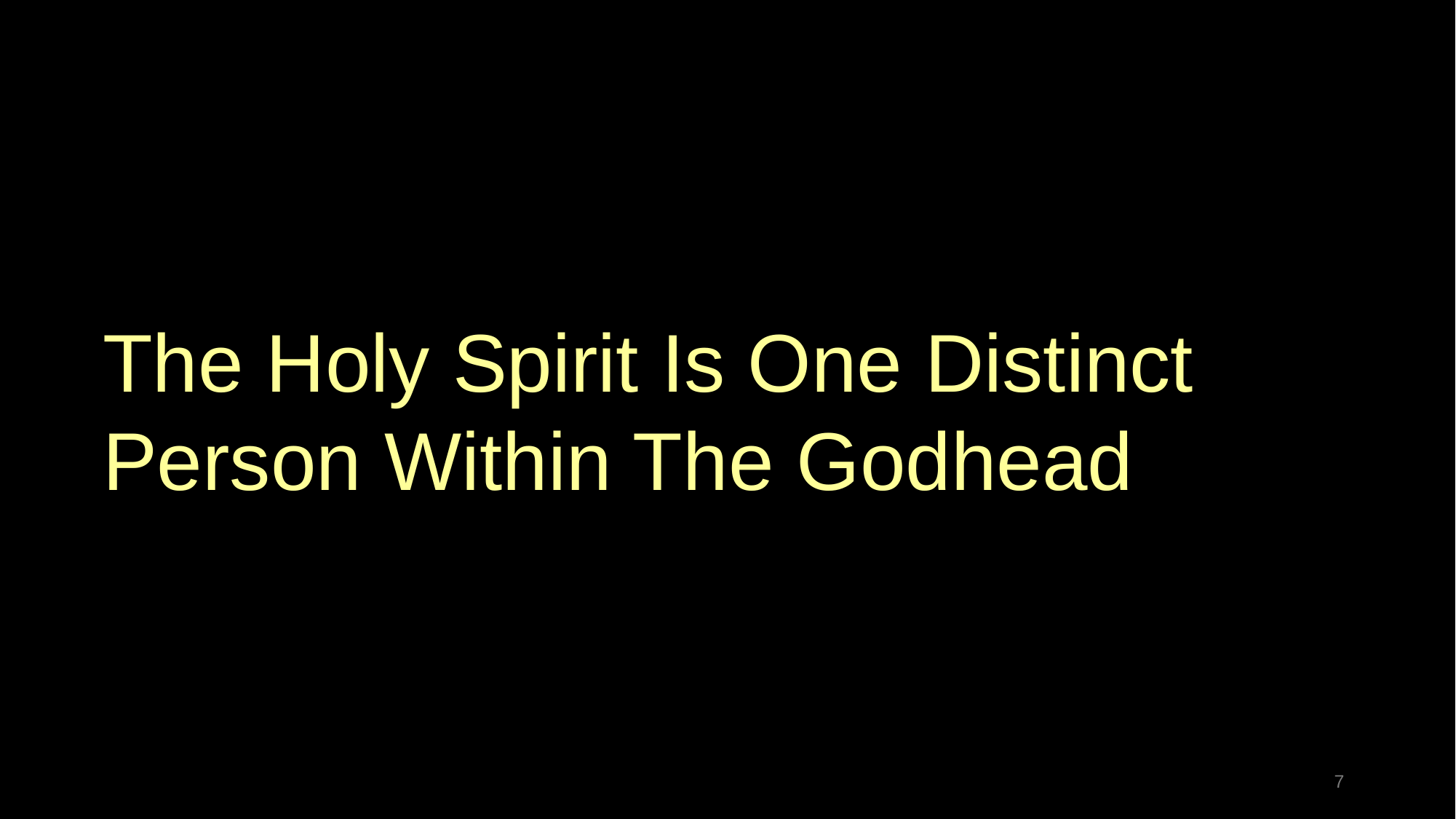

The Holy Spirit Is One Distinct Person Within The Godhead
7